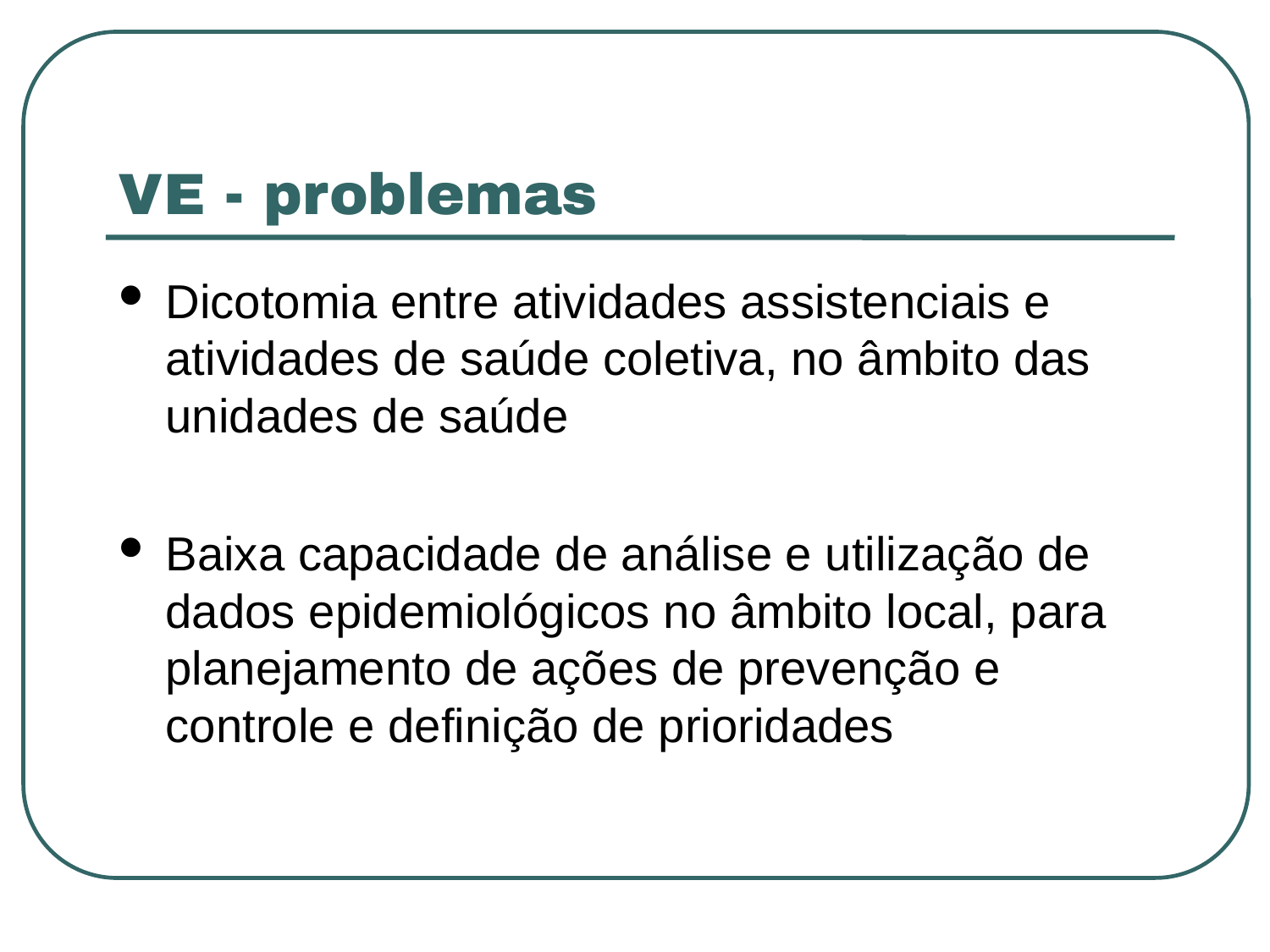

VE - problemas
Dicotomia entre atividades assistenciais e atividades de saúde coletiva, no âmbito das unidades de saúde

Baixa capacidade de análise e utilização de dados epidemiológicos no âmbito local, para planejamento de ações de prevenção e controle e definição de prioridades